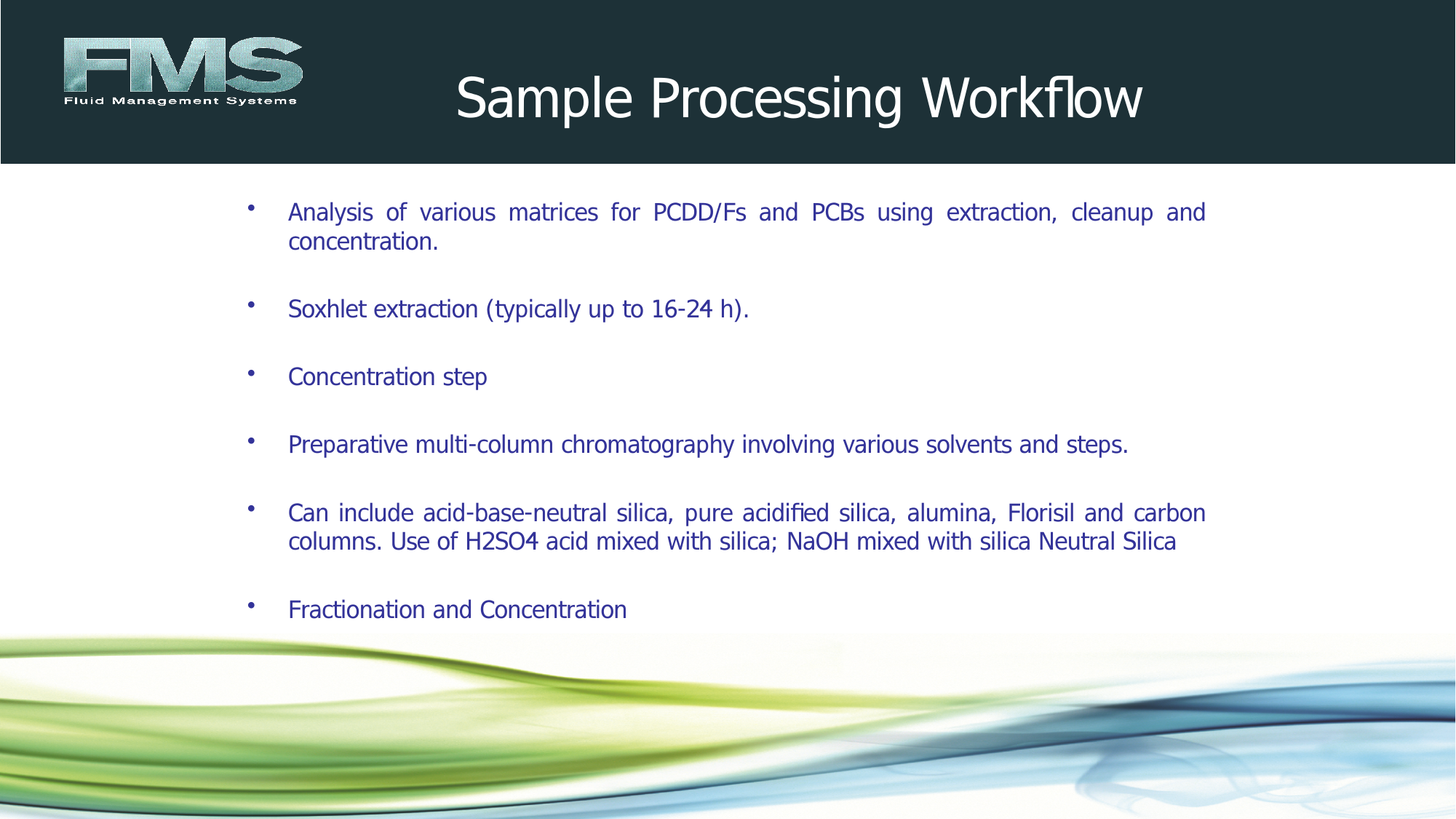

# Sample Processing Workflow
Analysis of various matrices for PCDD/Fs and PCBs using extraction, cleanup and concentration.

Soxhlet extraction (typically up to 16-24 h).

Concentration step

Preparative multi-column chromatography involving various solvents and steps.

Can include acid-base-neutral silica, pure acidified silica, alumina, Florisil and carbon columns. Use of H2SO4 acid mixed with silica; NaOH mixed with silica Neutral Silica

Fractionation and Concentration